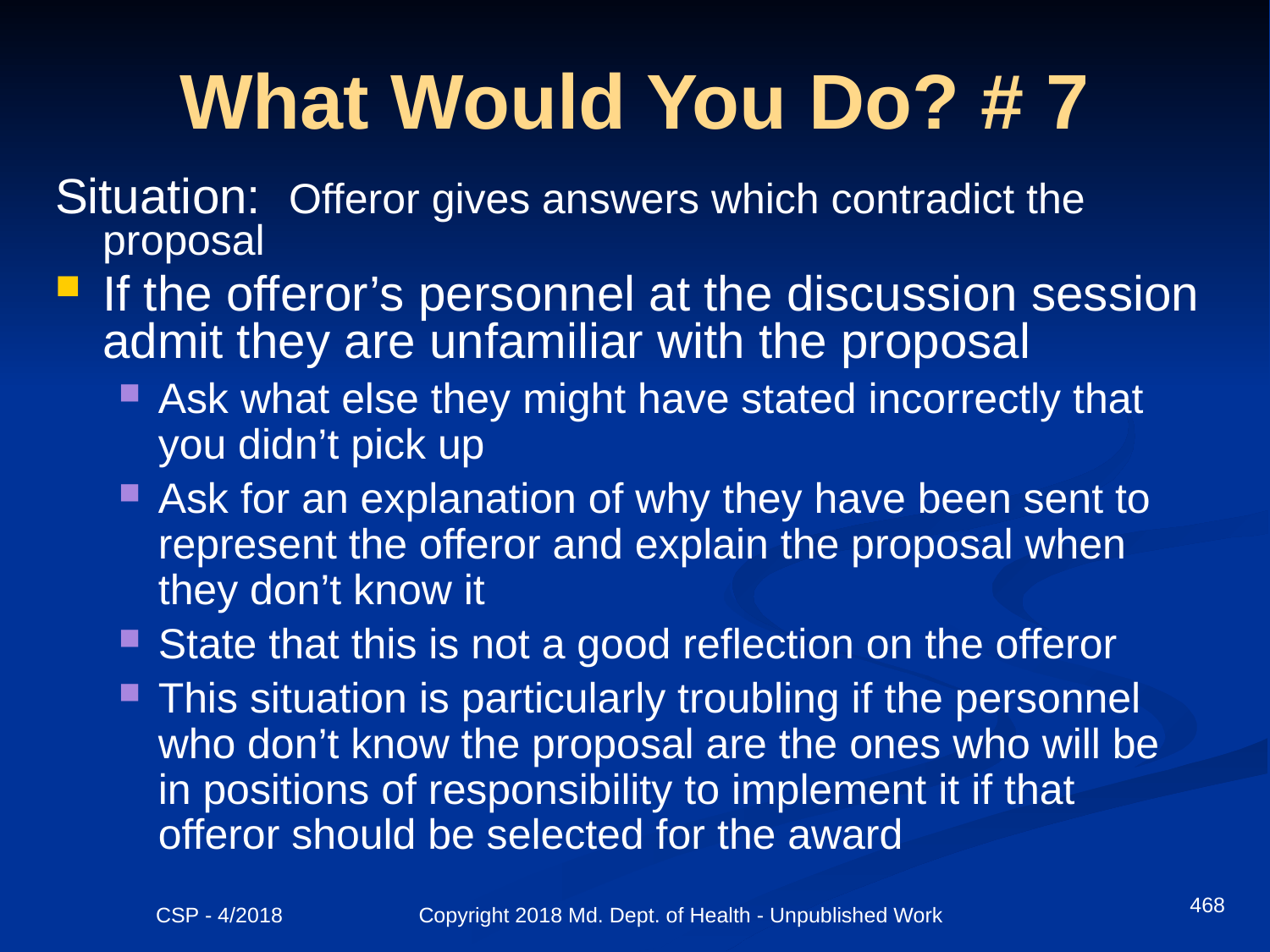

# What Would You Do? # 7
Situation:  Offeror gives answers which contradict the proposal
If the offeror’s personnel at the discussion session admit they are unfamiliar with the proposal
Ask what else they might have stated incorrectly that you didn’t pick up
Ask for an explanation of why they have been sent to represent the offeror and explain the proposal when they don’t know it
State that this is not a good reflection on the offeror
This situation is particularly troubling if the personnel who don’t know the proposal are the ones who will be in positions of responsibility to implement it if that offeror should be selected for the award
468
CSP - 4/2018                       Copyright 2018 Md. Dept. of Health - Unpublished Work